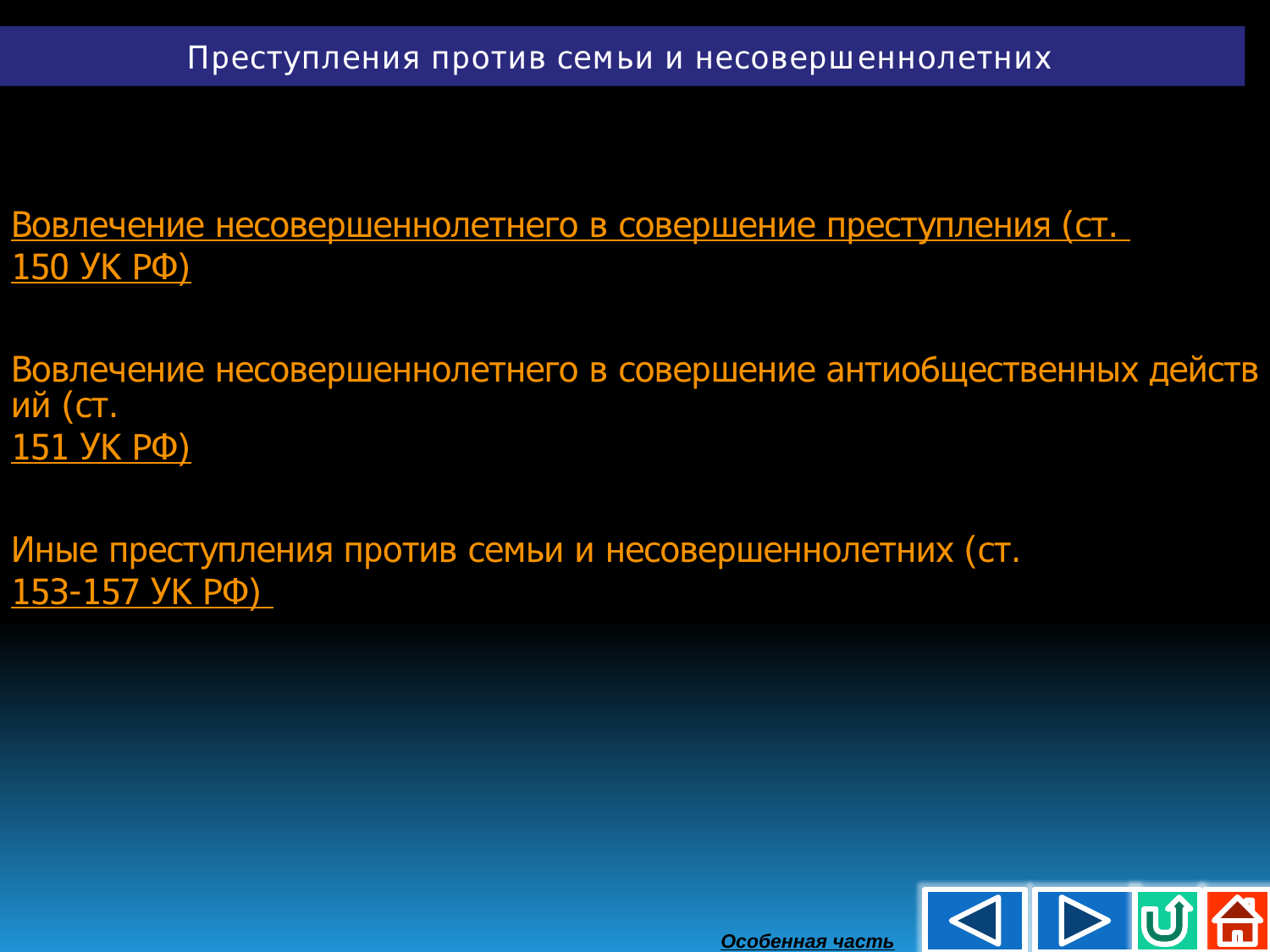

Преступления против семьи и несовершеннолетних
Вовлечение несовершеннолетнего в совершение преступления (ст. 150 УК РФ)
Вовлечение несовершеннолетнего в совершение антиобщественных действий (ст. 151 УК РФ)
Иные преступления против семьи и несовершеннолетних (ст. 153-157 УК РФ)

Особенная часть